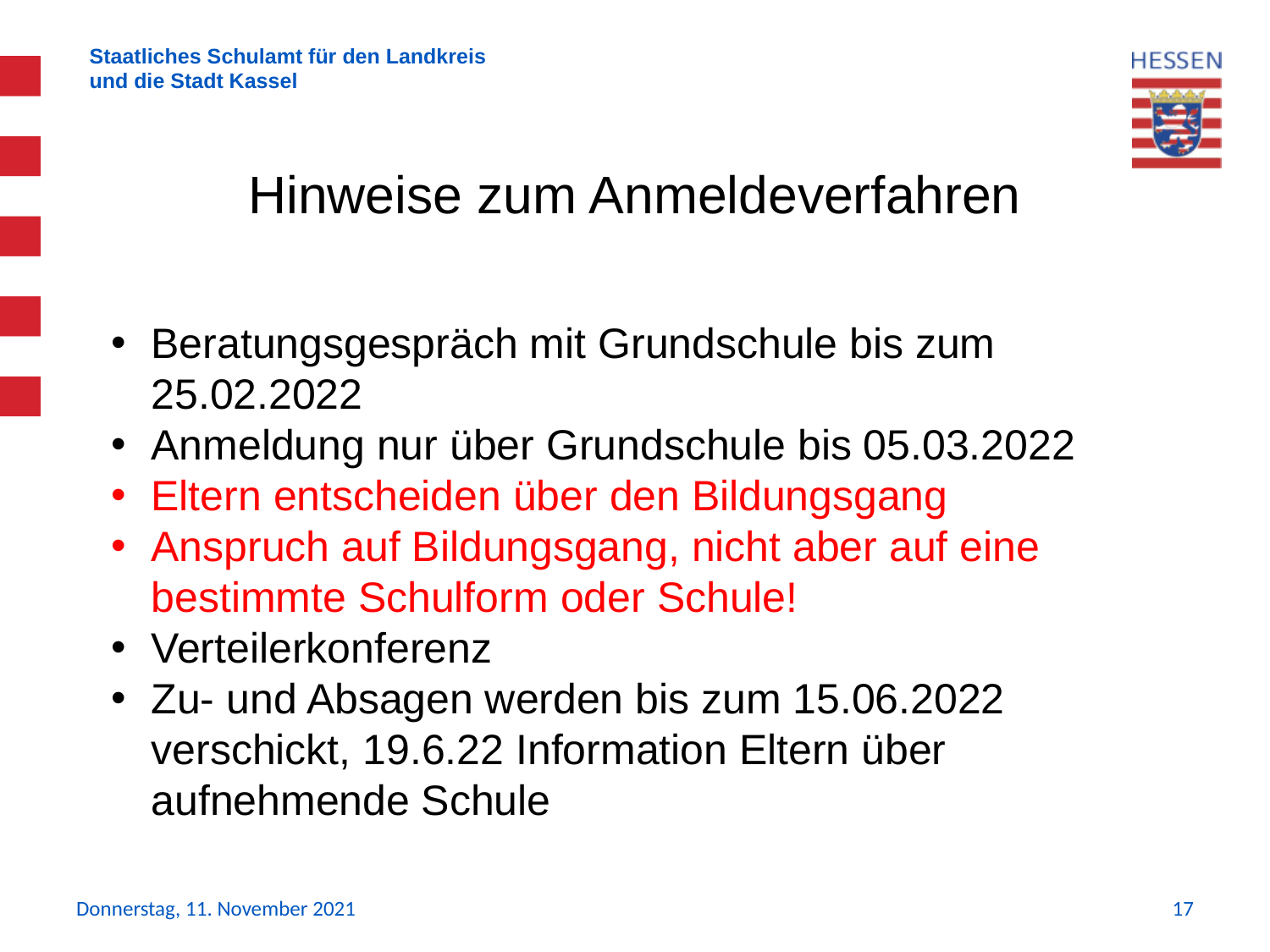

Hinweise zum Anmeldeverfahren

Beratungsgespräch mit Grundschule bis zum 25.02.2022
Anmeldung nur über Grundschule bis 05.03.2022
Eltern entscheiden über den Bildungsgang
Anspruch auf Bildungsgang, nicht aber auf eine bestimmte Schulform oder Schule!
Verteilerkonferenz
Zu- und Absagen werden bis zum 15.06.2022 verschickt, 19.6.22 Information Eltern über aufnehmende Schule

Donnerstag, 11. November 2021
17